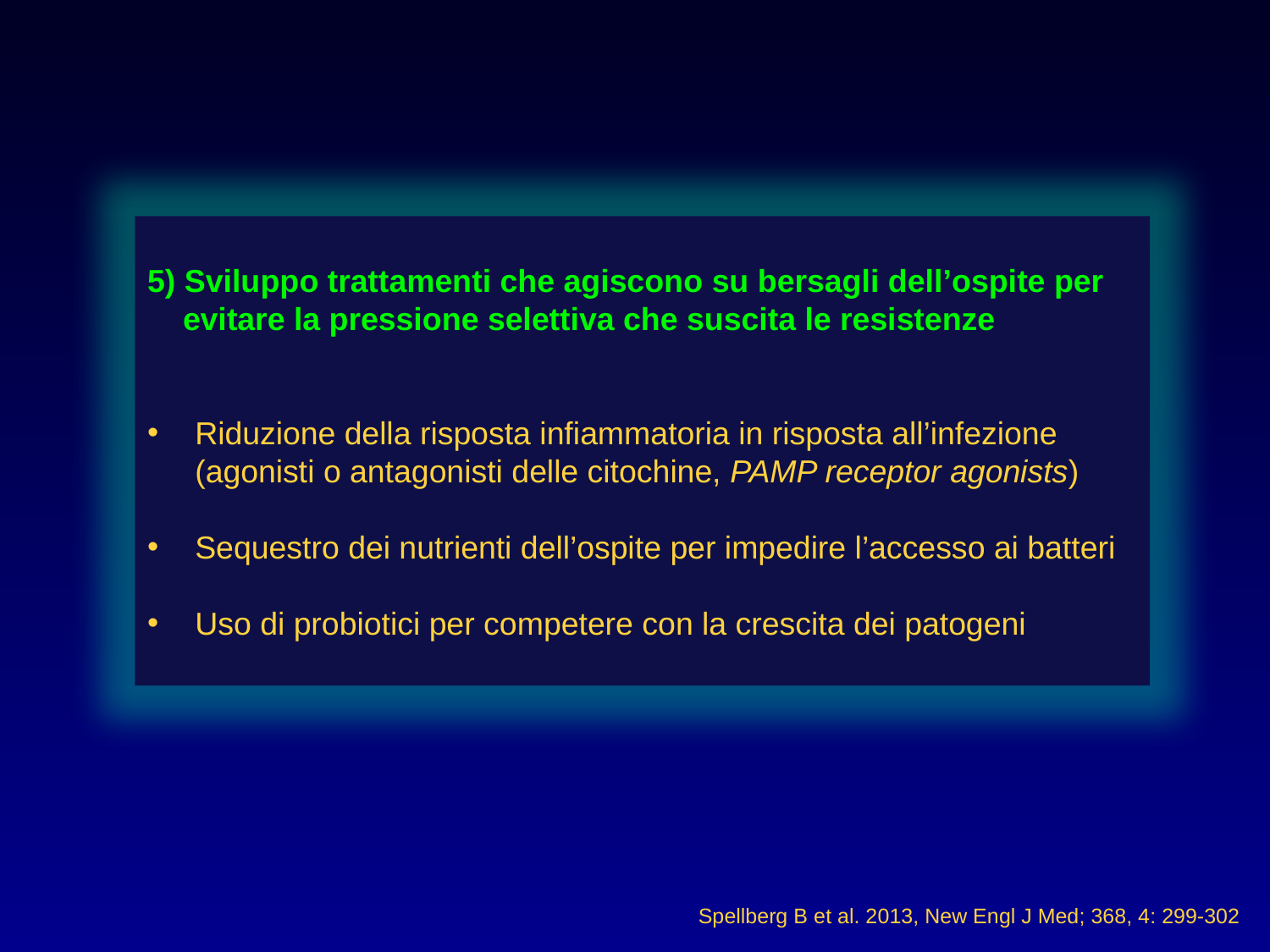

5) Sviluppo trattamenti che agiscono su bersagli dell’ospite per
    evitare la pressione selettiva che suscita le resistenze

Riduzione della risposta infiammatoria in risposta all’infezione (agonisti o antagonisti delle citochine, PAMP receptor agonists)

Sequestro dei nutrienti dell’ospite per impedire l’accesso ai batteri

Uso di probiotici per competere con la crescita dei patogeni

Spellberg B et al. 2013, New Engl J Med; 368, 4: 299-302